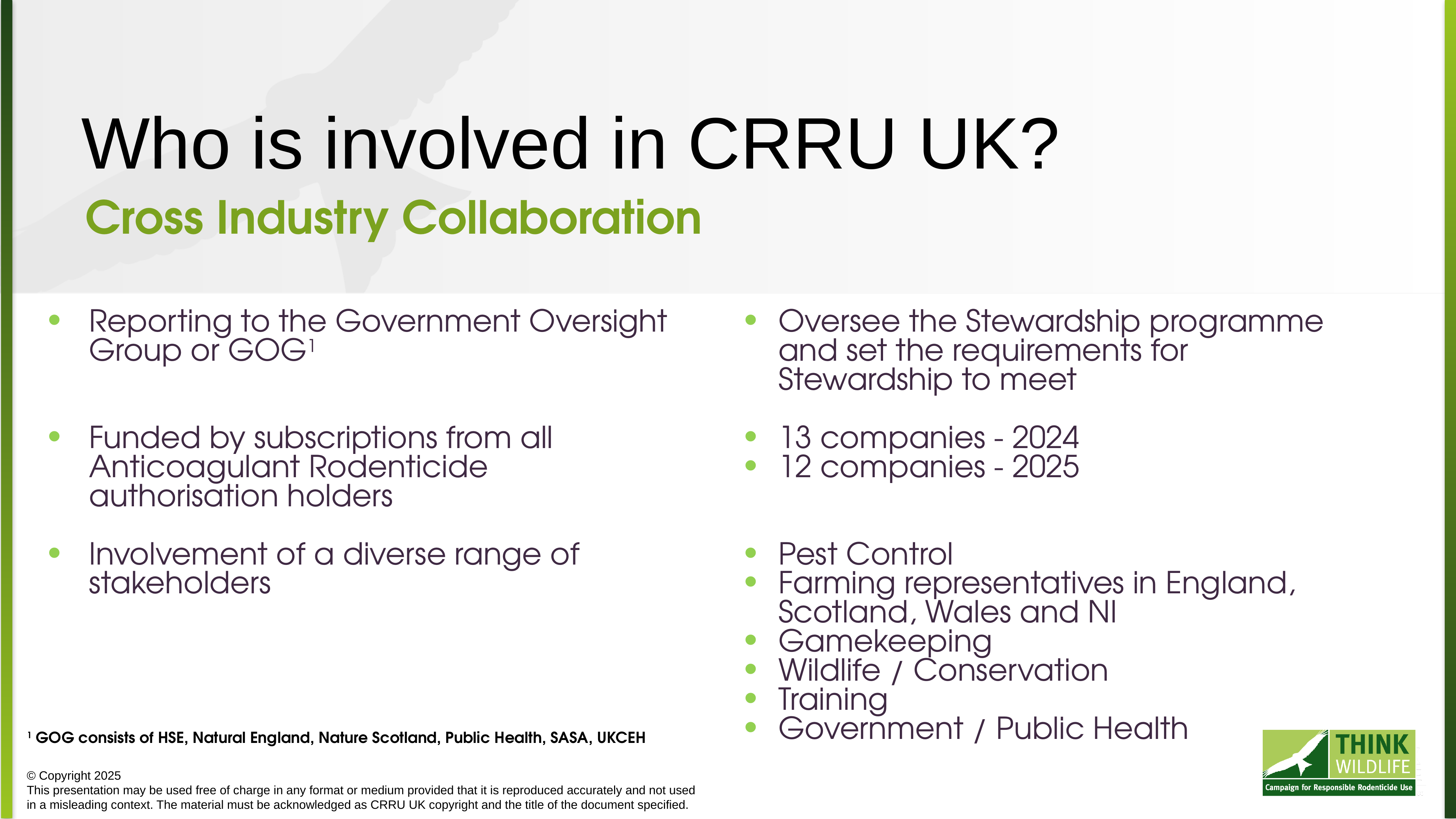

Who is involved in CRRU UK?
Cross Industry Collaboration
Reporting to the Government Oversight Group or GOG1

Funded by subscriptions from all Anticoagulant Rodenticide authorisation holders

Involvement of a diverse range of stakeholders

Oversee the Stewardship programme and set the requirements for Stewardship to meet

13 companies - 2024
12 companies - 2025

Pest Control
Farming representatives in England, Scotland, Wales and NI
Gamekeeping
Wildlife / Conservation
Training
Government / Public Health
1 GOG consists of HSE, Natural England, Nature Scotland, Public Health, SASA, UKCEH
© Copyright 2025
This presentation may be used free of charge in any format or medium provided that it is reproduced accurately and not used
in a misleading context. The material must be acknowledged as CRRU UK copyright and the title of the document specified.